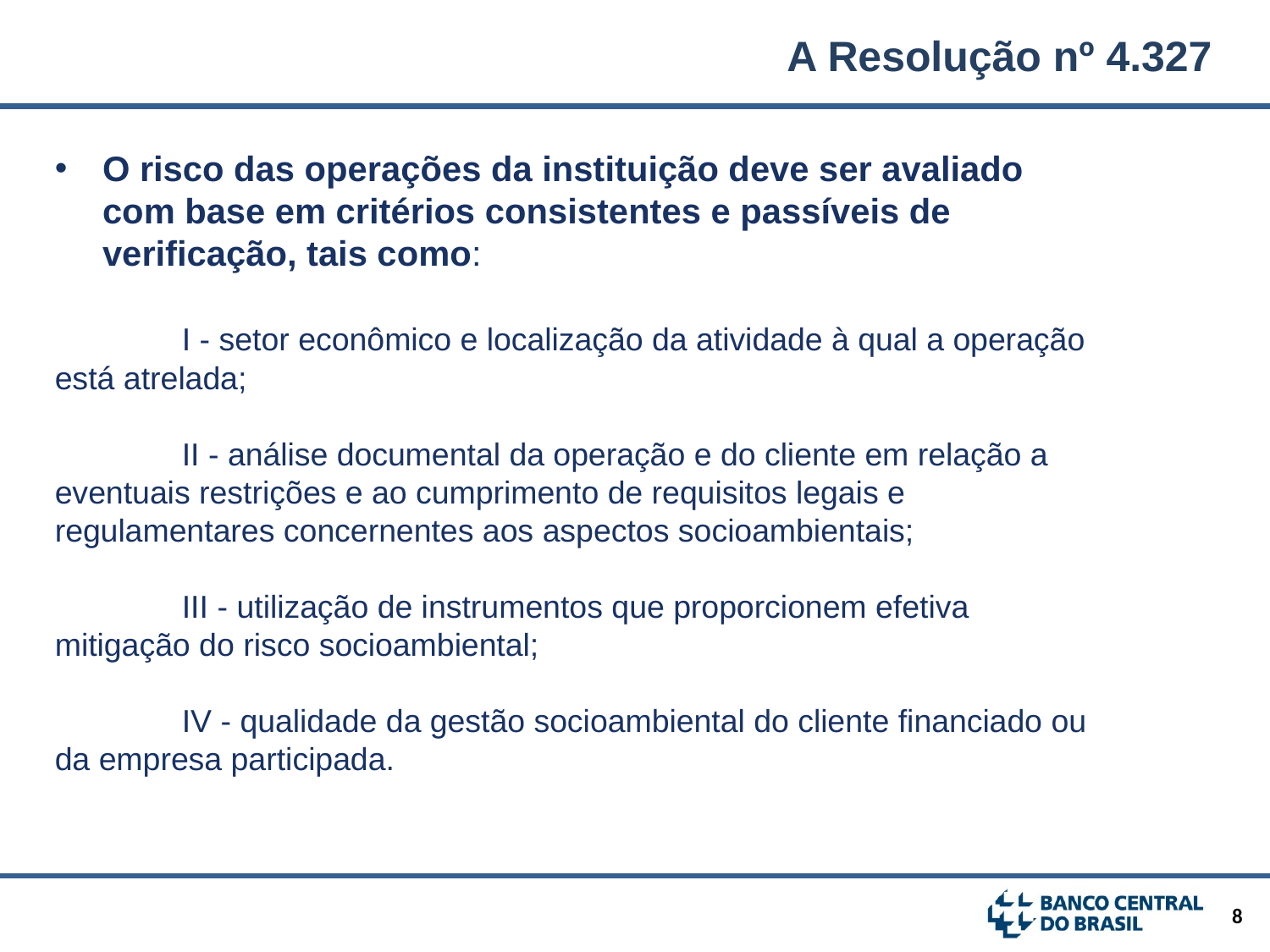

A Resolução nº 4.327
O risco das operações da instituição deve ser avaliado com base em critérios consistentes e passíveis de verificação, tais como:

	I - setor econômico e localização da atividade à qual a operação está atrelada;

	II - análise documental da operação e do cliente em relação a eventuais restrições e ao cumprimento de requisitos legais e regulamentares concernentes aos aspectos socioambientais;

	III - utilização de instrumentos que proporcionem efetiva mitigação do risco socioambiental;

	IV - qualidade da gestão socioambiental do cliente financiado ou da empresa participada.